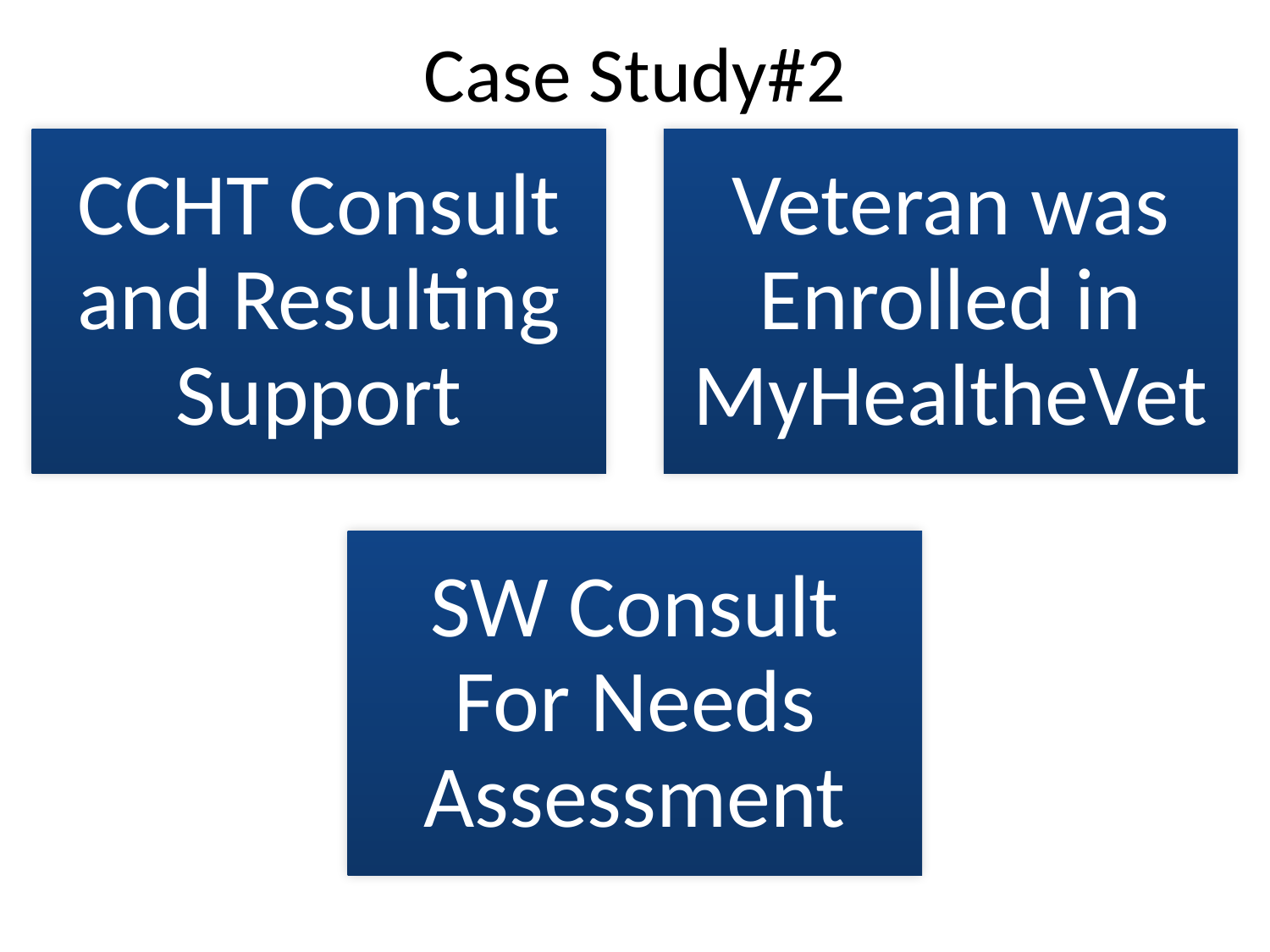

Case Study#2
CCHT Consult and Resulting Support
Veteran was Enrolled in MyHealtheVet
SW Consult For Needs Assessment